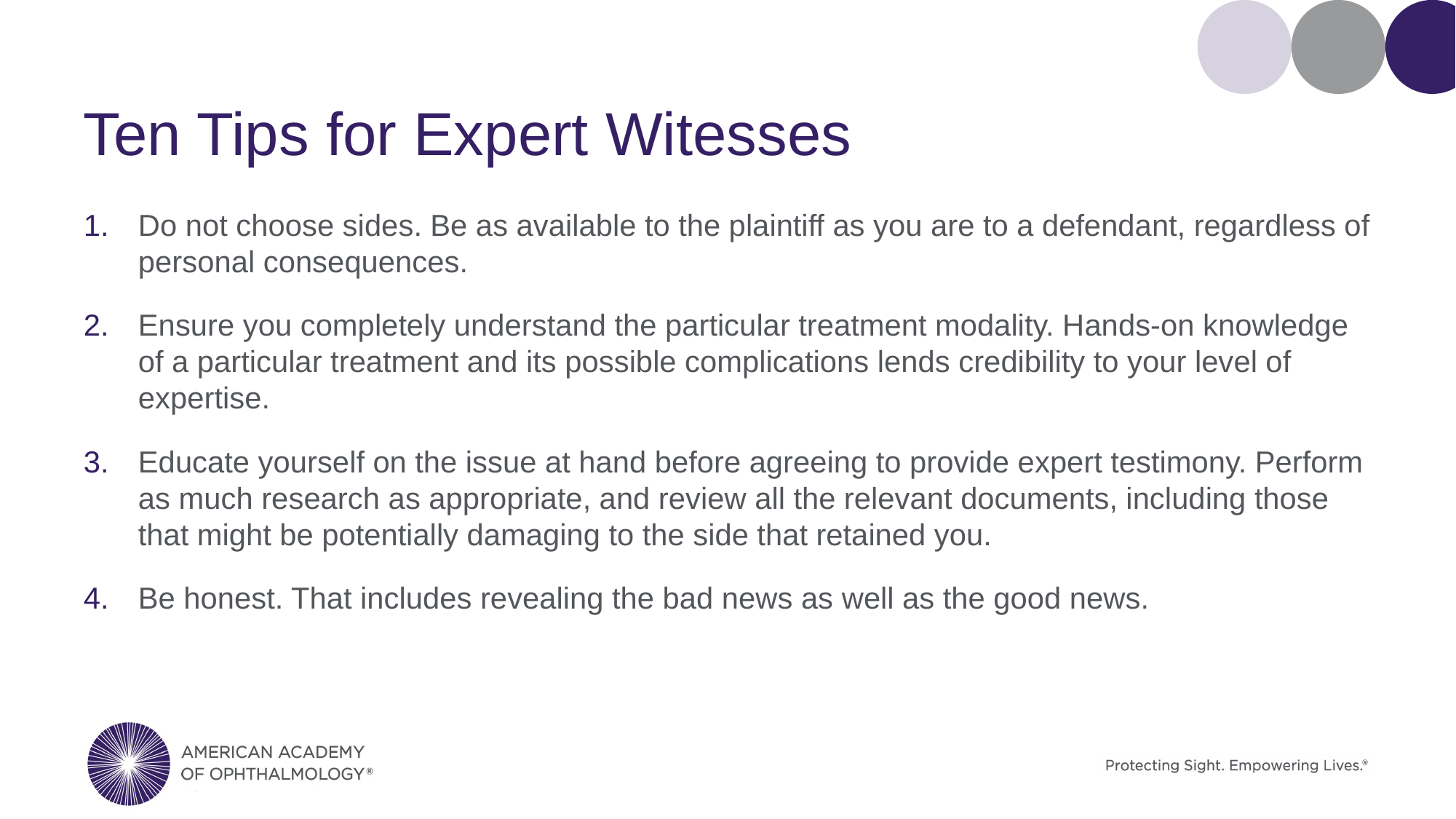

# Ten Tips for Expert Witesses
Do not choose sides. Be as available to the plaintiff as you are to a defendant, regardless of personal consequences.
Ensure you completely understand the particular treatment modality. Hands-on knowledge of a particular treatment and its possible complications lends credibility to your level of expertise.
Educate yourself on the issue at hand before agreeing to provide expert testimony. Perform
as much research as appropriate, and review all the relevant documents, including those that might be potentially damaging to the side that retained you.
Be honest. That includes revealing the bad news as well as the good news.